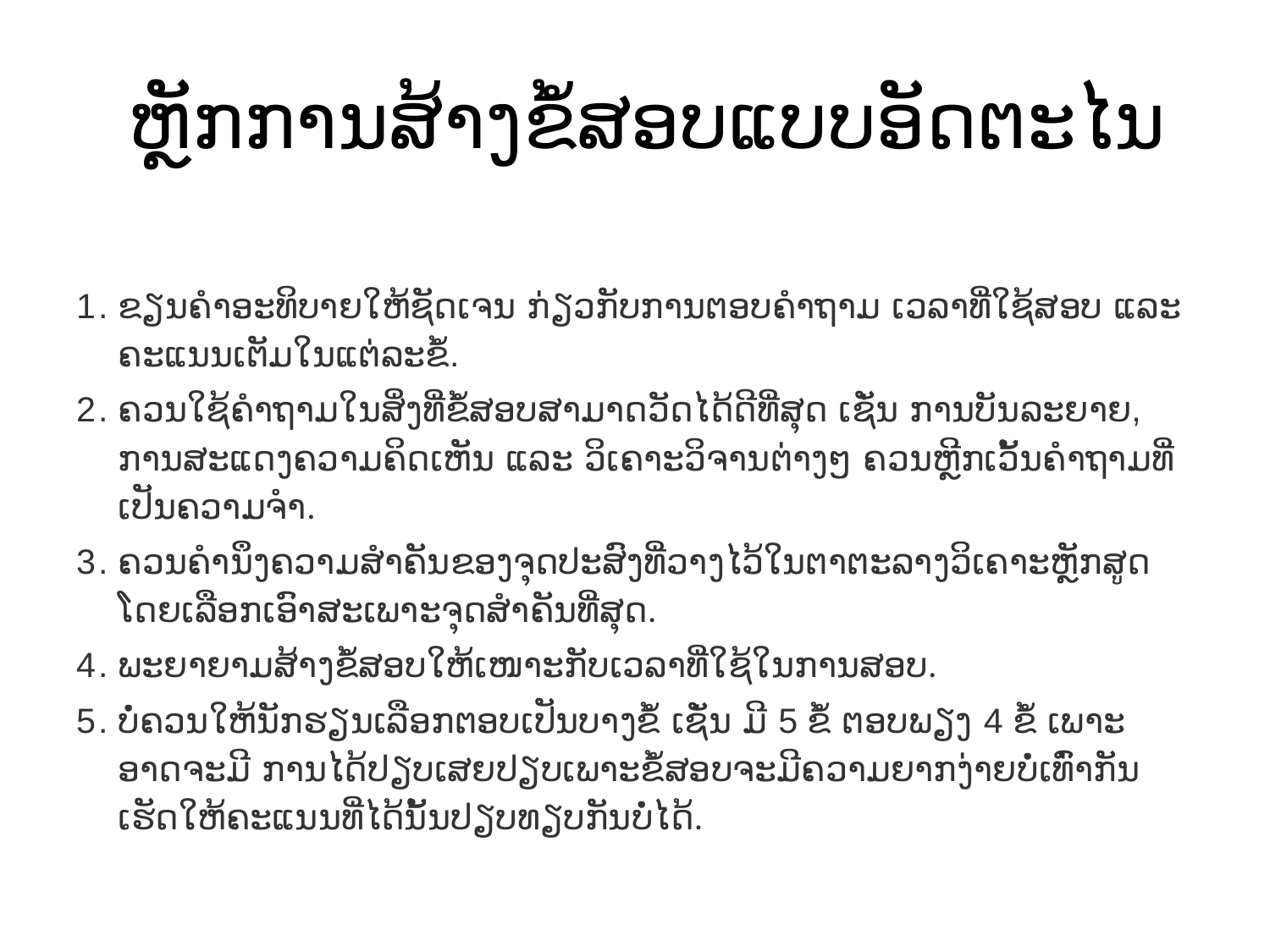

# ຫຼັກການສ້າງຂໍ້ສອບແບບອັດຕະໄນ

ຂຽນຄຳອະທິບາຍໃຫ້ຊັດເຈນ ກ່ຽວກັບການຕອບຄຳຖາມ ເວລາທີ່ໃຊ້ສອບ ແລະ ຄະແນນເຕັມໃນແຕ່ລະຂໍ້.
ຄວນໃຊ້ຄຳຖາມໃນສິ່ງທີ່ຂໍ້ສອບສາມາດວັດໄດ້ດີທີ່ສຸດ ເຊັ່ນ ການບັນລະຍາຍ, ການສະແດງຄວາມຄິດເຫັນ ແລະ ວິເຄາະວິຈານຕ່າງໆ ຄວນຫຼີກເວັ້ນຄຳຖາມທີ່ເປັນຄວາມຈຳ.
ຄວນຄຳນຶງຄວາມສຳຄັນຂອງຈຸດປະສົງທີ່ວາງໄວ້ໃນຕາຕະລາງວິເຄາະຫຼັກສູດໂດຍເລືອກເອົາສະເພາະຈຸດສຳຄັນທີ່ສຸດ.
ພະຍາຍາມສ້າງຂໍ້ສອບໃຫ້ເໜາະກັບເວລາທີ່ໃຊ້ໃນການສອບ.
ບໍ່ຄວນໃຫ້ນັກຮຽນເລືອກຕອບເປັນບາງຂໍ້ ເຊັ່ນ ມີ 5 ຂໍ້ ຕອບພຽງ 4 ຂໍ້ ເພາະອາດຈະມີ ການໄດ້ປຽບເສຍປຽບເພາະຂໍ້ສອບຈະມີຄວາມຍາກງ່າຍບໍ່ເທົ່າກັນ ເຮັດໃຫ້ຄະແນນທີ່ໄດ້ນັ້ນປຽບທຽບກັນບໍ່ໄດ້.